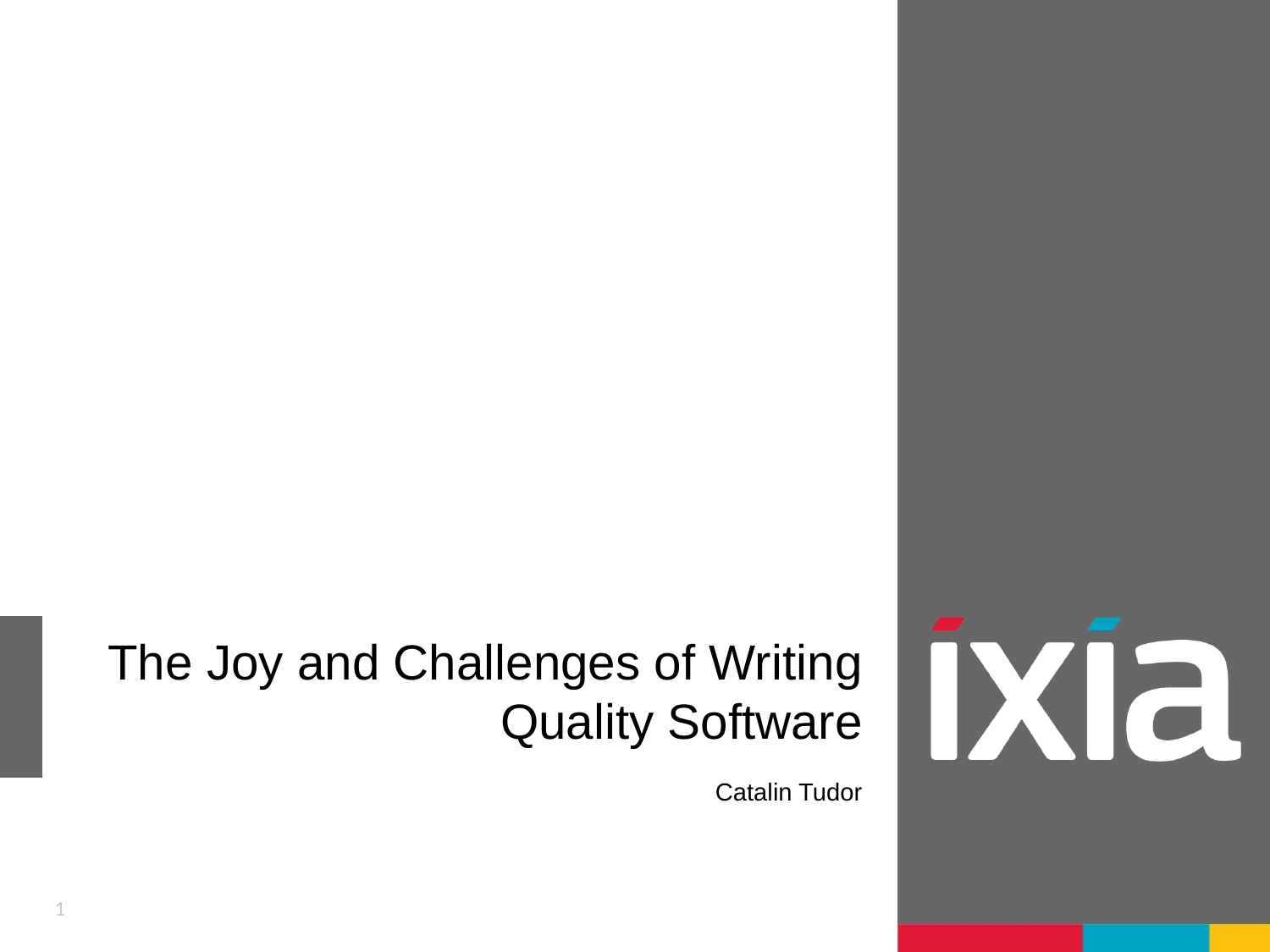

# The Joy and Challenges of Writing Quality Software
Catalin Tudor

1